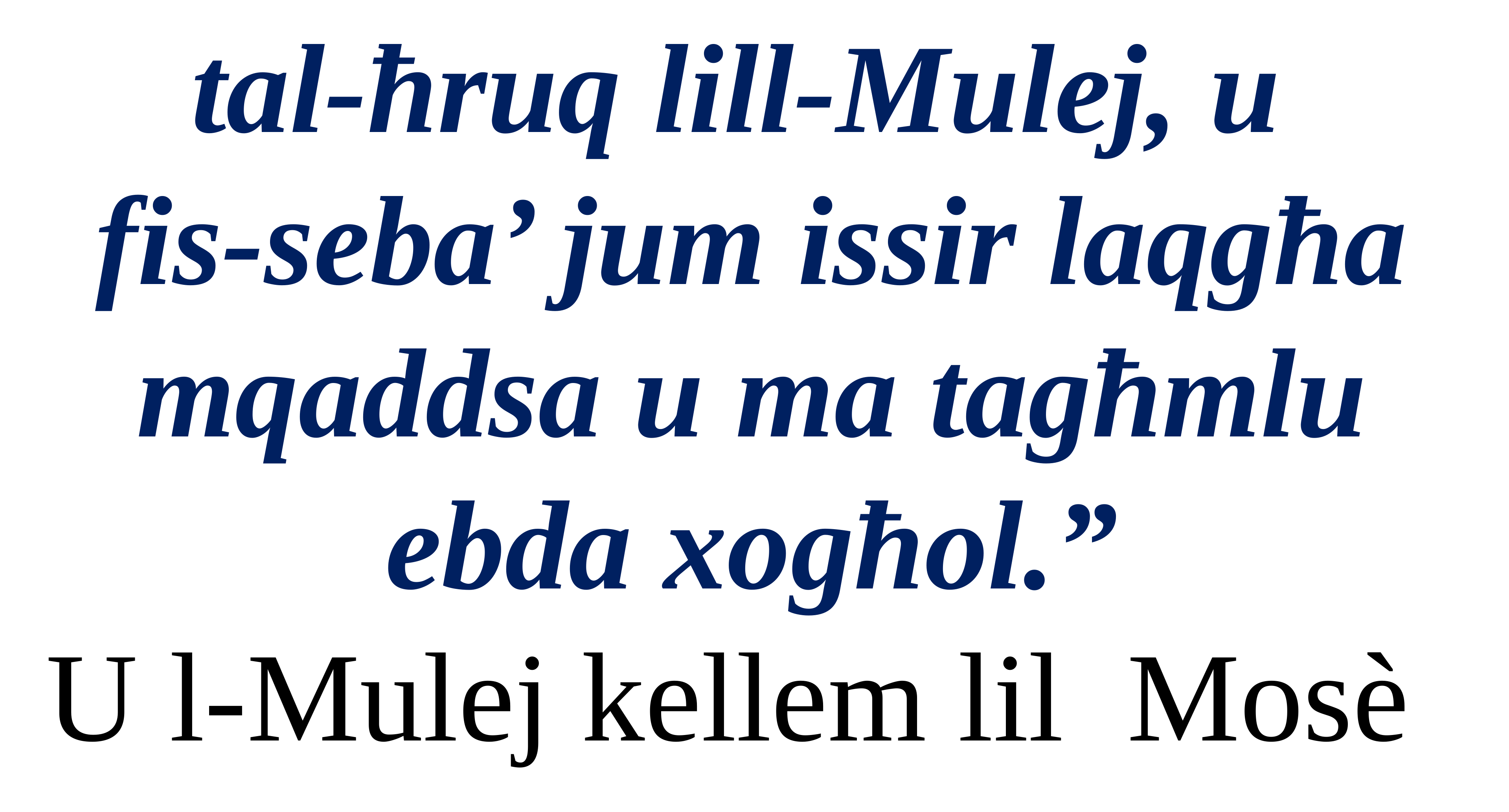

tal-ħruq lill-Mulej, u
fis-seba’ jum issir laqgħa mqaddsa u ma tagħmlu ebda xogħol.”
U l-Mulej kellem lil  Mosè